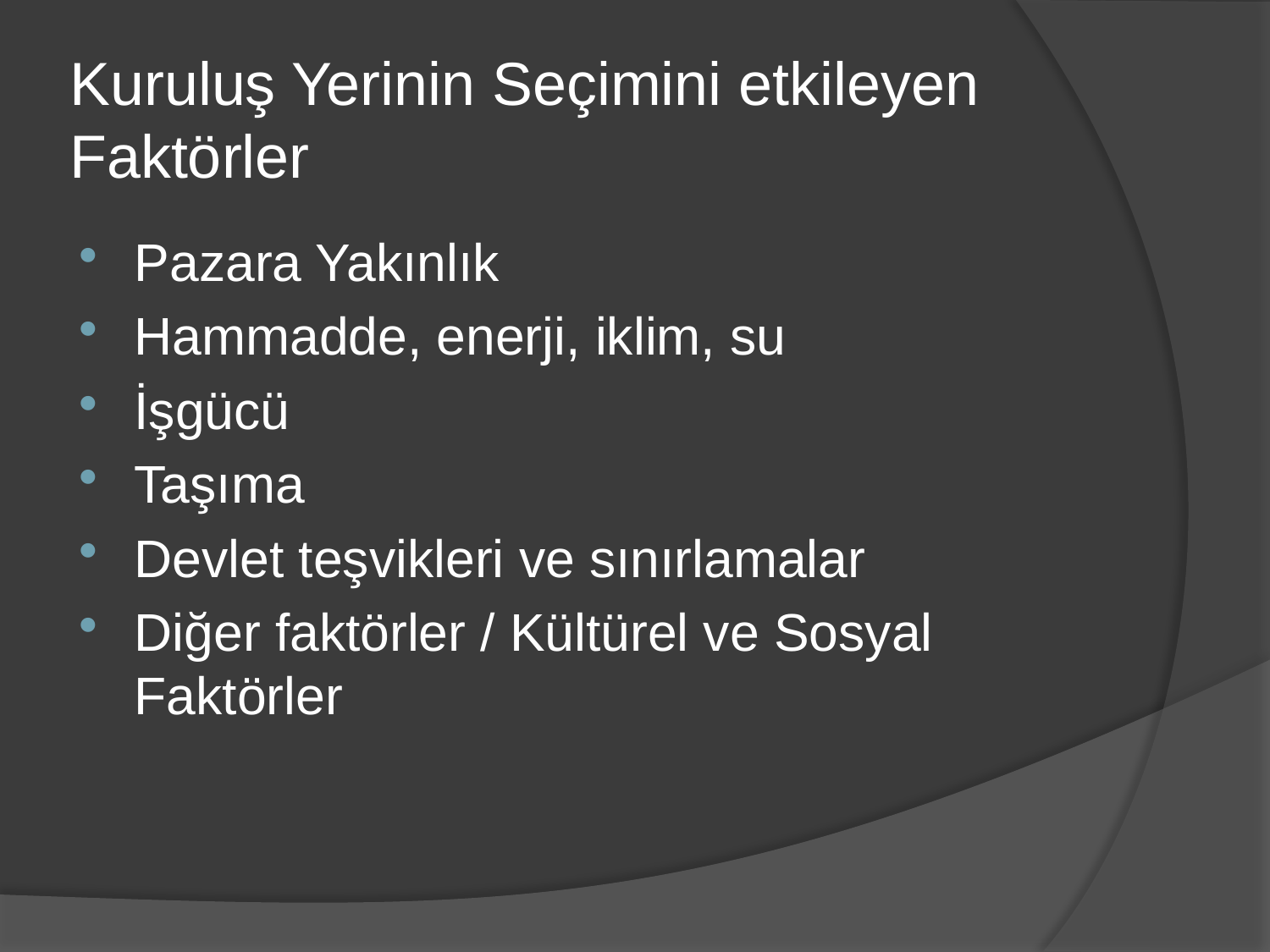

# Kuruluş Yerinin Seçimini etkileyen Faktörler
Pazara Yakınlık
Hammadde, enerji, iklim, su
İşgücü
Taşıma
Devlet teşvikleri ve sınırlamalar
Diğer faktörler / Kültürel ve Sosyal Faktörler